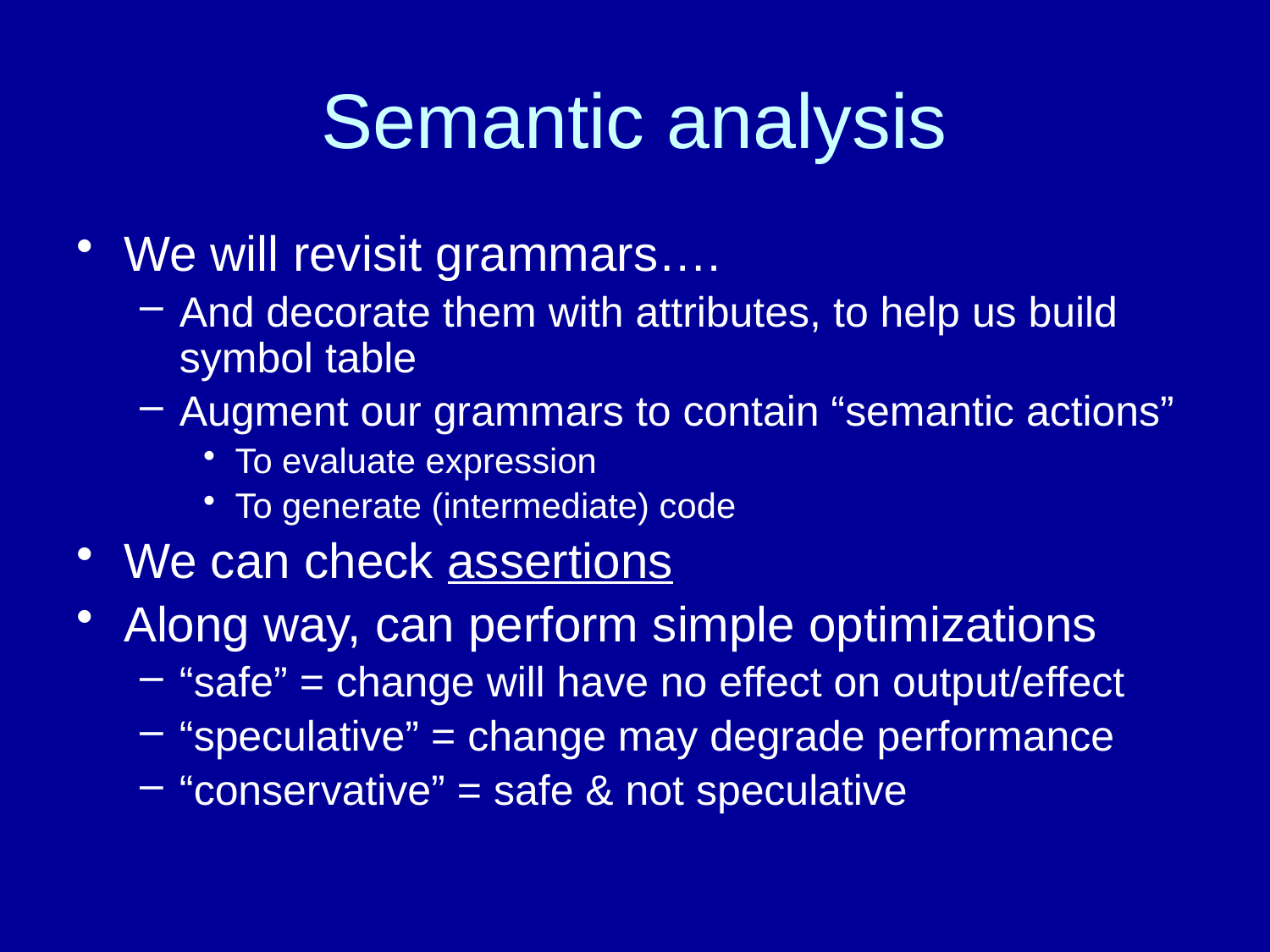

# Semantic analysis
We will revisit grammars….
And decorate them with attributes, to help us build symbol table
Augment our grammars to contain “semantic actions”
To evaluate expression
To generate (intermediate) code
We can check assertions
Along way, can perform simple optimizations
“safe” = change will have no effect on output/effect
“speculative” = change may degrade performance
“conservative” = safe & not speculative